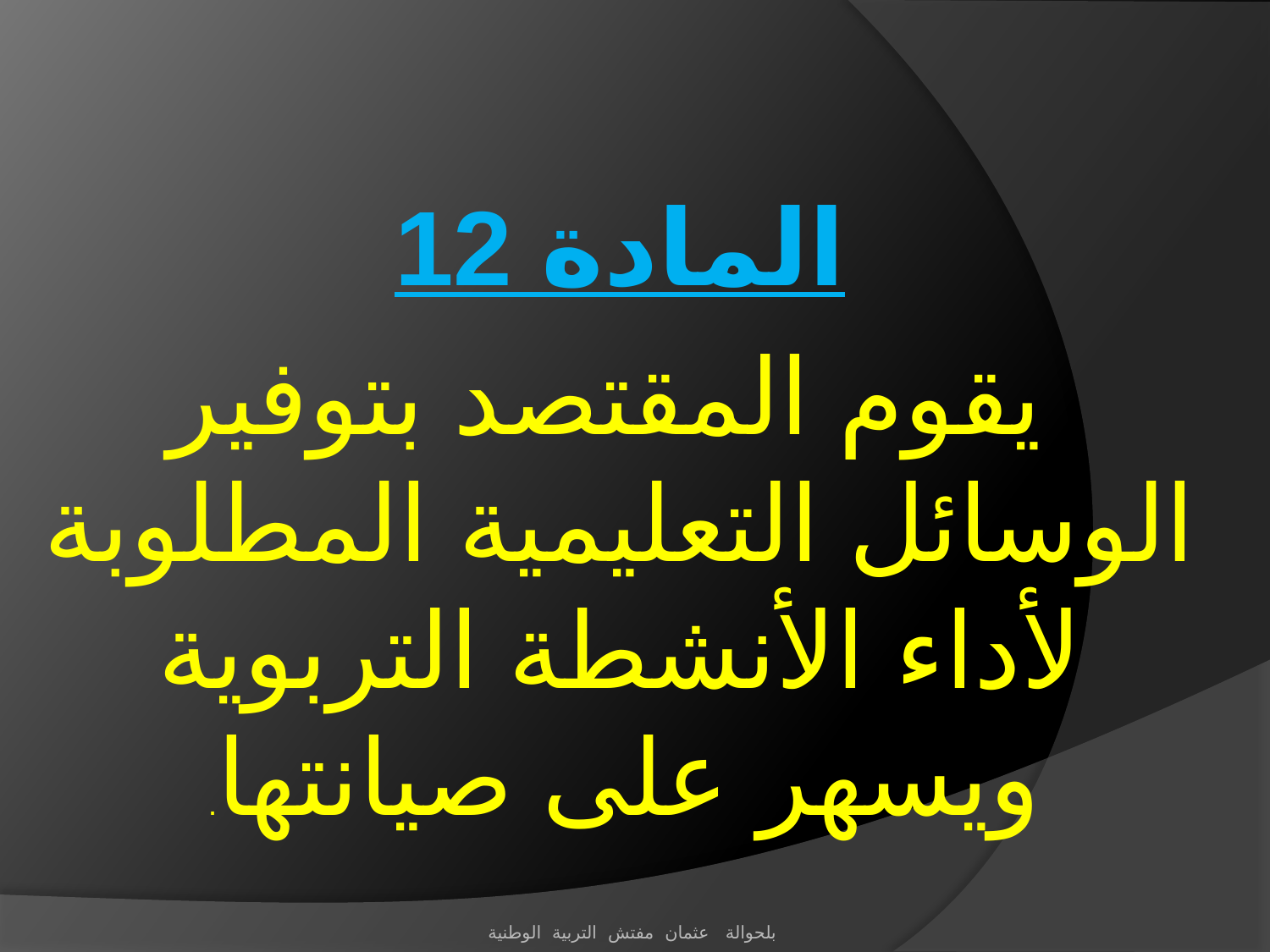

المادة 12
 يقوم المقتصد بتوفير الوسائل التعليمية المطلوبة لأداء الأنشطة التربوية ويسهر على صيانتها.
بلحوالة   عثمان  مفتش  التربية  الوطنية